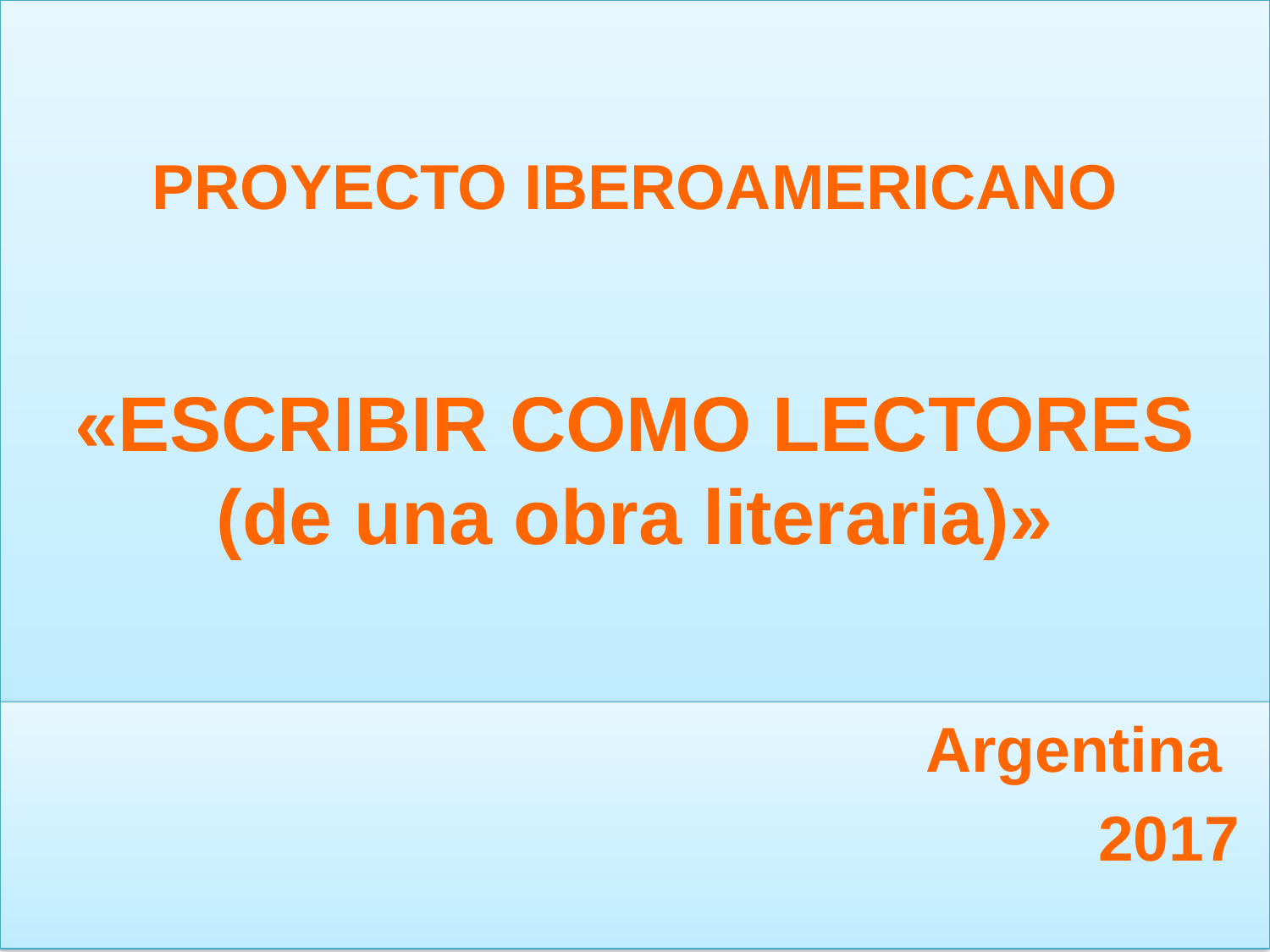

# PROYECTO IBEROAMERICANO «ESCRIBIR COMO LECTORES (de una obra literaria)»
Argentina
2017